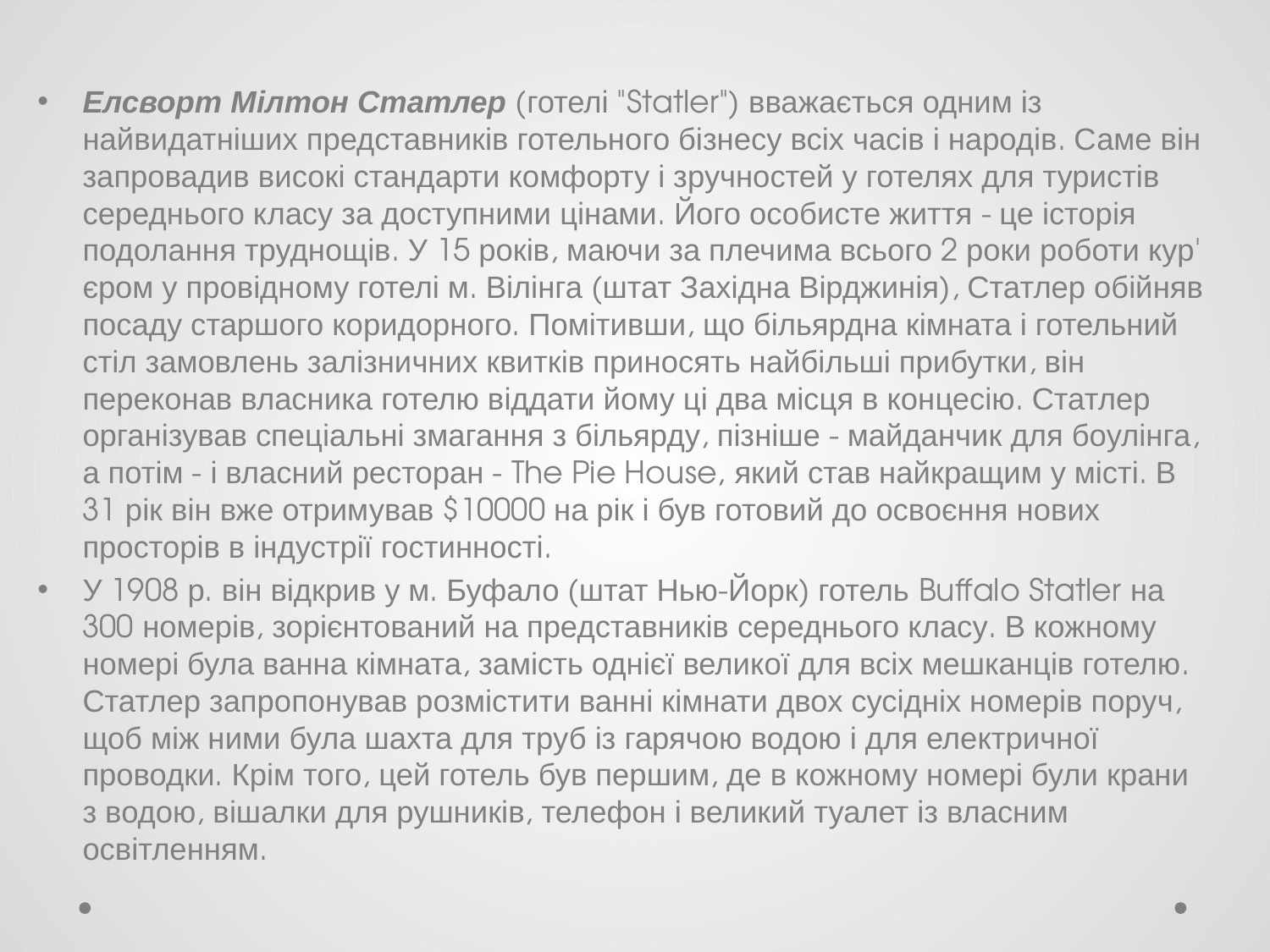

Елсворт Мілтон Статлер (готелі "Statler") вважається одним із найвидатніших представників готельного бізнесу всіх часів і народів. Саме він запровадив високі стандарти комфорту і зручностей у готелях для туристів середнього класу за доступними цінами. Його особисте життя - це історія подолання труднощів. У 15 років, маючи за плечима всього 2 роки роботи кур' єром у провідному готелі м. Вілінга (штат Західна Вірджинія), Статлер обійняв посаду старшого коридорного. Помітивши, що більярдна кімната і готельний стіл замовлень залізничних квитків приносять найбільші прибутки, він переконав власника готелю віддати йому ці два місця в концесію. Статлер організував спеціальні змагання з більярду, пізніше - майданчик для боулінга, а потім - і власний ресторан - The Pie House, який став найкращим у місті. В 31 рік він вже отримував $10000 на рік і був готовий до освоєння нових просторів в індустрії гостинності.
У 1908 р. він відкрив у м. Буфало (штат Нью-Йорк) готель Buffalo Statler на 300 номерів, зорієнтований на представників середнього класу. В кожному номері була ванна кімната, замість однієї великої для всіх мешканців готелю. Статлер запропонував розмістити ванні кімнати двох сусідніх номерів поруч, щоб між ними була шахта для труб із гарячою водою і для електричної проводки. Крім того, цей готель був першим, де в кожному номері були крани з водою, вішалки для рушників, телефон і великий туалет із власним освітленням.